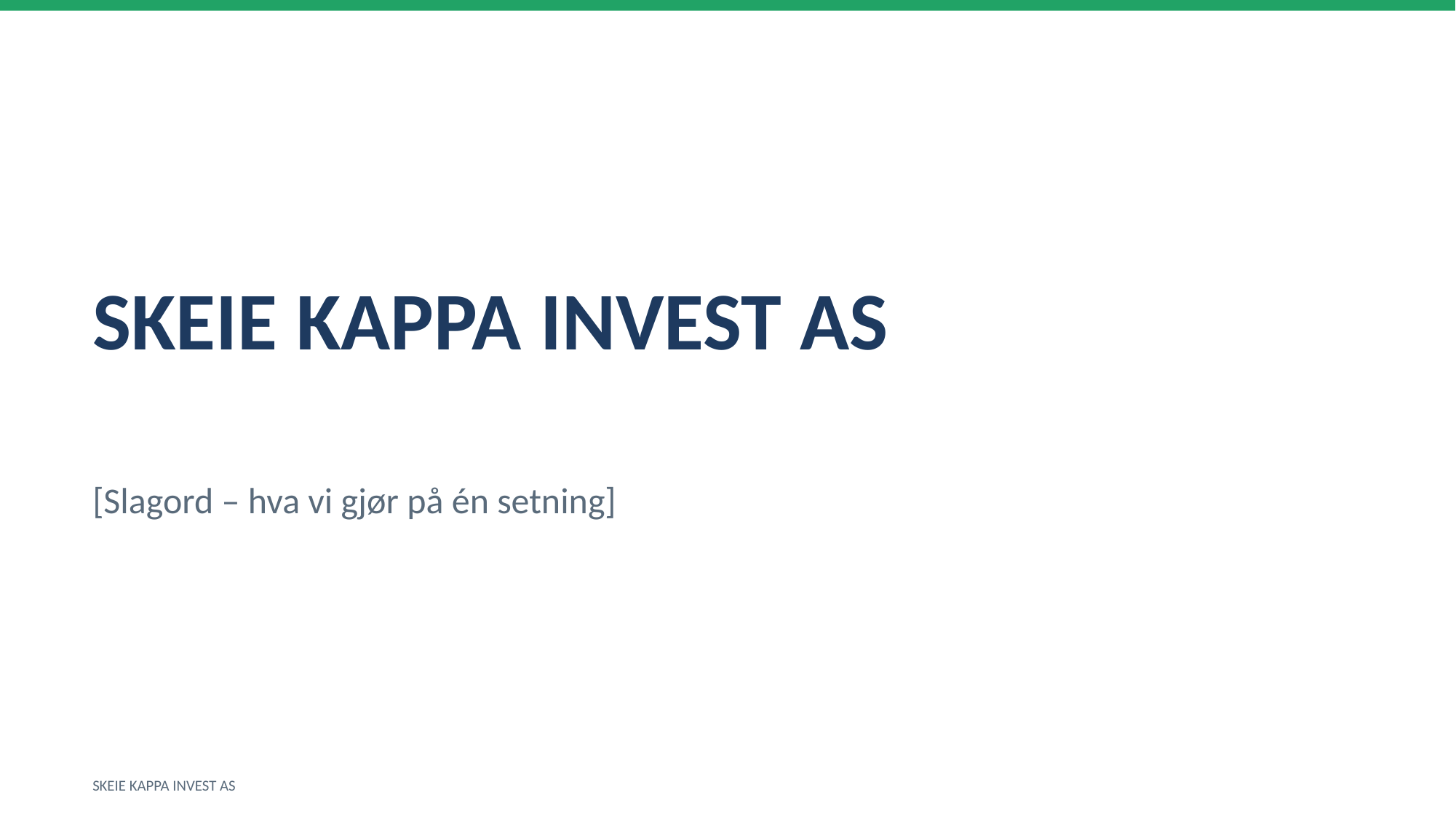

SKEIE KAPPA INVEST AS
[Slagord – hva vi gjør på én setning]
SKEIE KAPPA INVEST AS